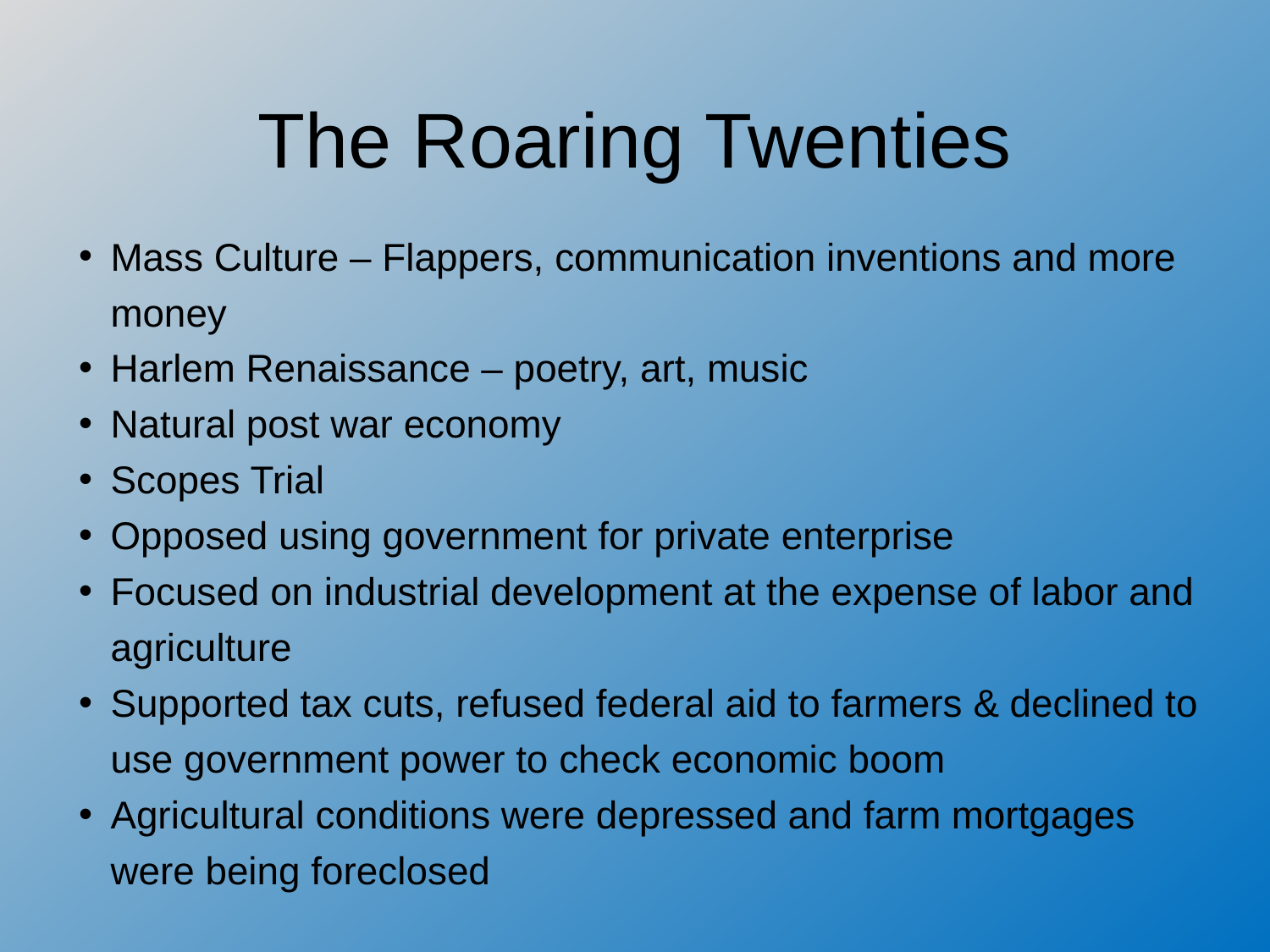

# The Roaring Twenties
Mass Culture – Flappers, communication inventions and more money
Harlem Renaissance – poetry, art, music
Natural post war economy
Scopes Trial
Opposed using government for private enterprise
Focused on industrial development at the expense of labor and agriculture
Supported tax cuts, refused federal aid to farmers & declined to use government power to check economic boom
Agricultural conditions were depressed and farm mortgages were being foreclosed